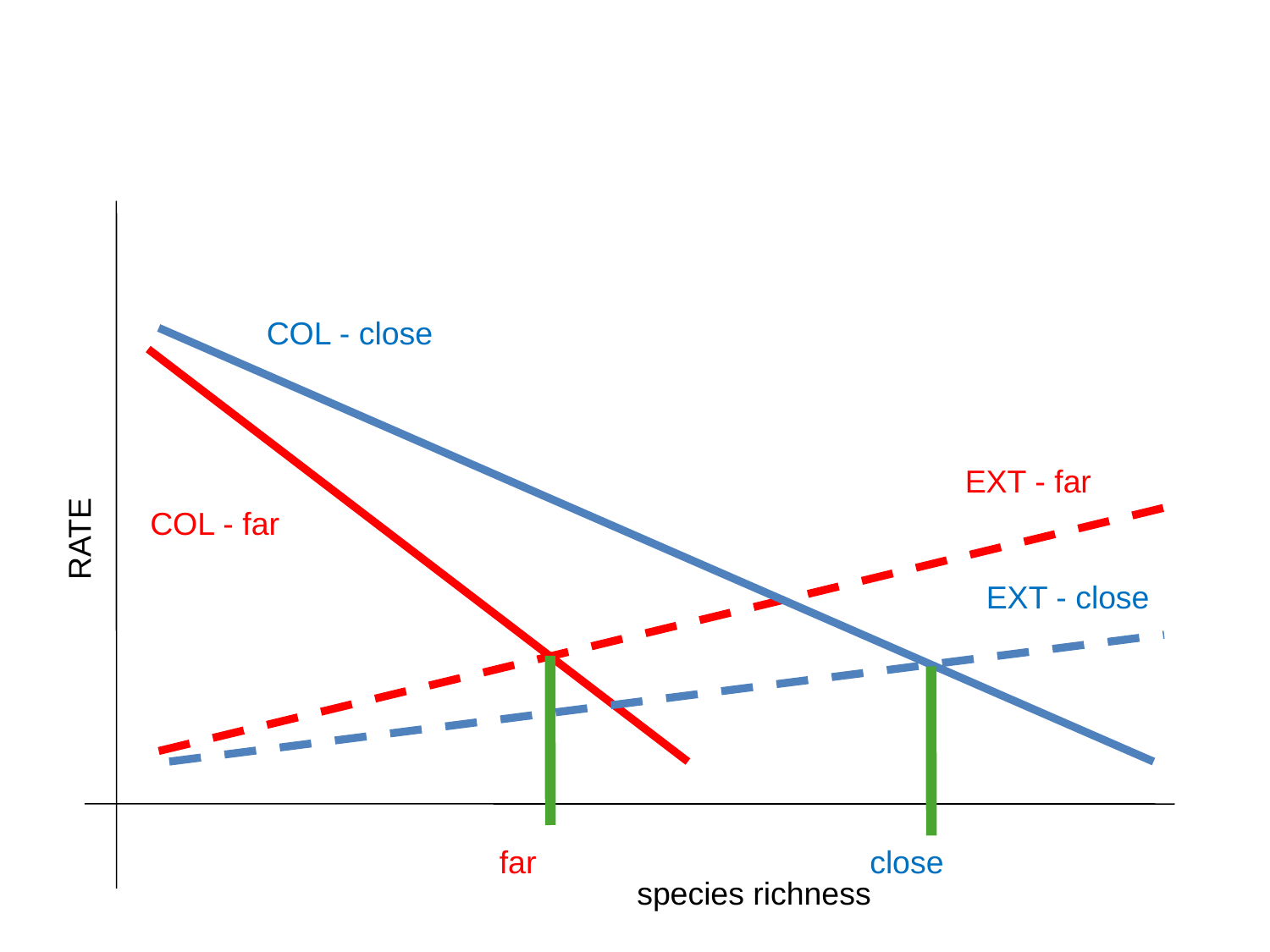

COL - close

RATE
EXT - far
COL - far

EXT - close

far
close
species richness